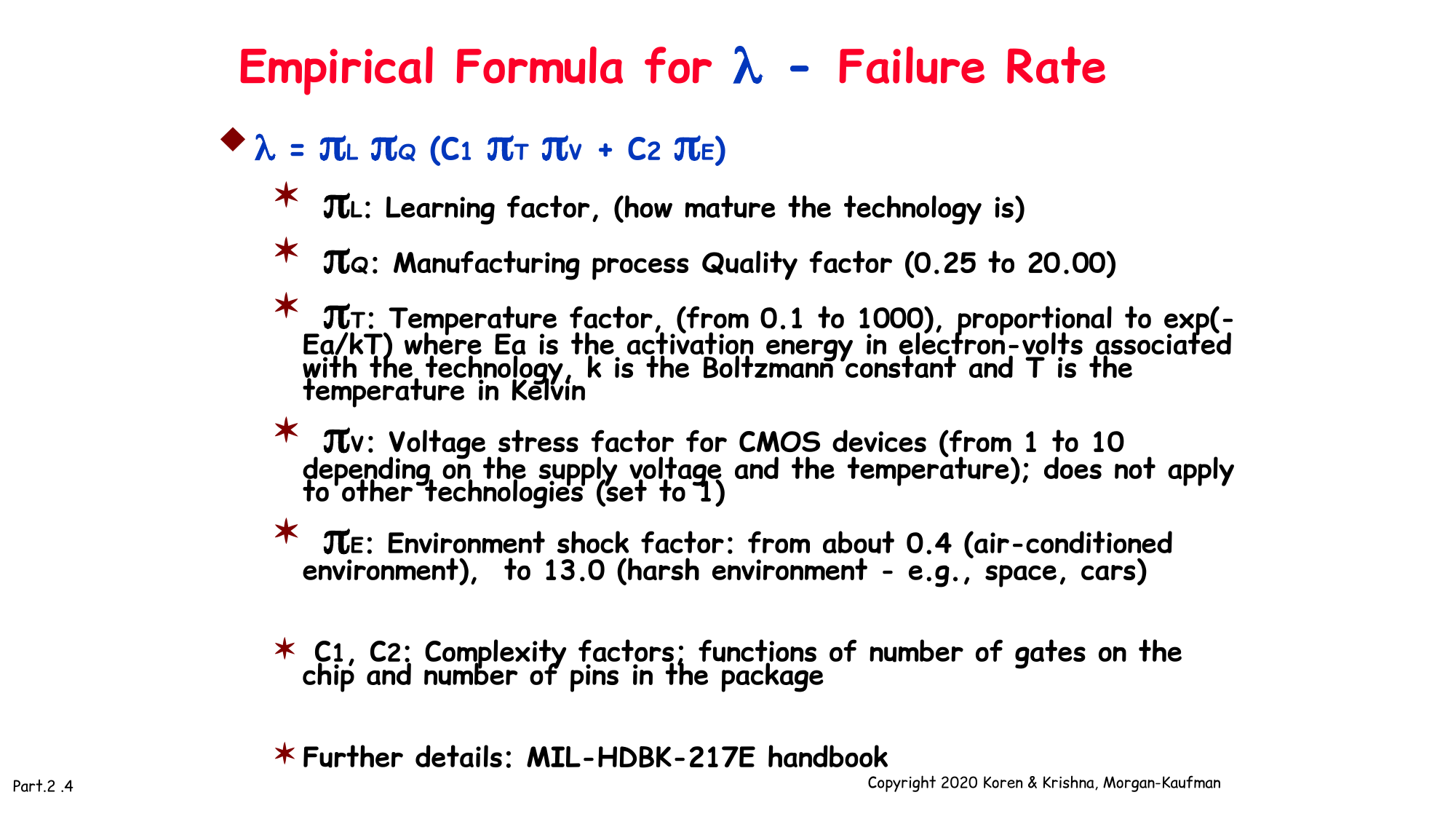

# Empirical Formula for λ - Failure Rate
λ = πL πQ (C1 πT πV + C2 πE)
 πL: Learning factor, (how mature the technology is)
 πQ: Manufacturing process Quality factor (0.25 to 20.00)
 πT: Temperature factor, (from 0.1 to 1000), proportional to exp(-Ea/kT) where Ea is the activation energy in electron-volts associated with the technology, k is the Boltzmann constant and T is the temperature in Kelvin
 πV: Voltage stress factor for CMOS devices (from 1 to 10 depending on the supply voltage and the temperature); does not apply to other technologies (set to 1)
 πE: Environment shock factor: from about 0.4 (air-conditioned environment),  to 13.0 (harsh environment - e.g., space, cars)

 C1, C2: Complexity factors; functions of number of gates on the chip and number of pins in the package

Further details: MIL-HDBK-217E handbook